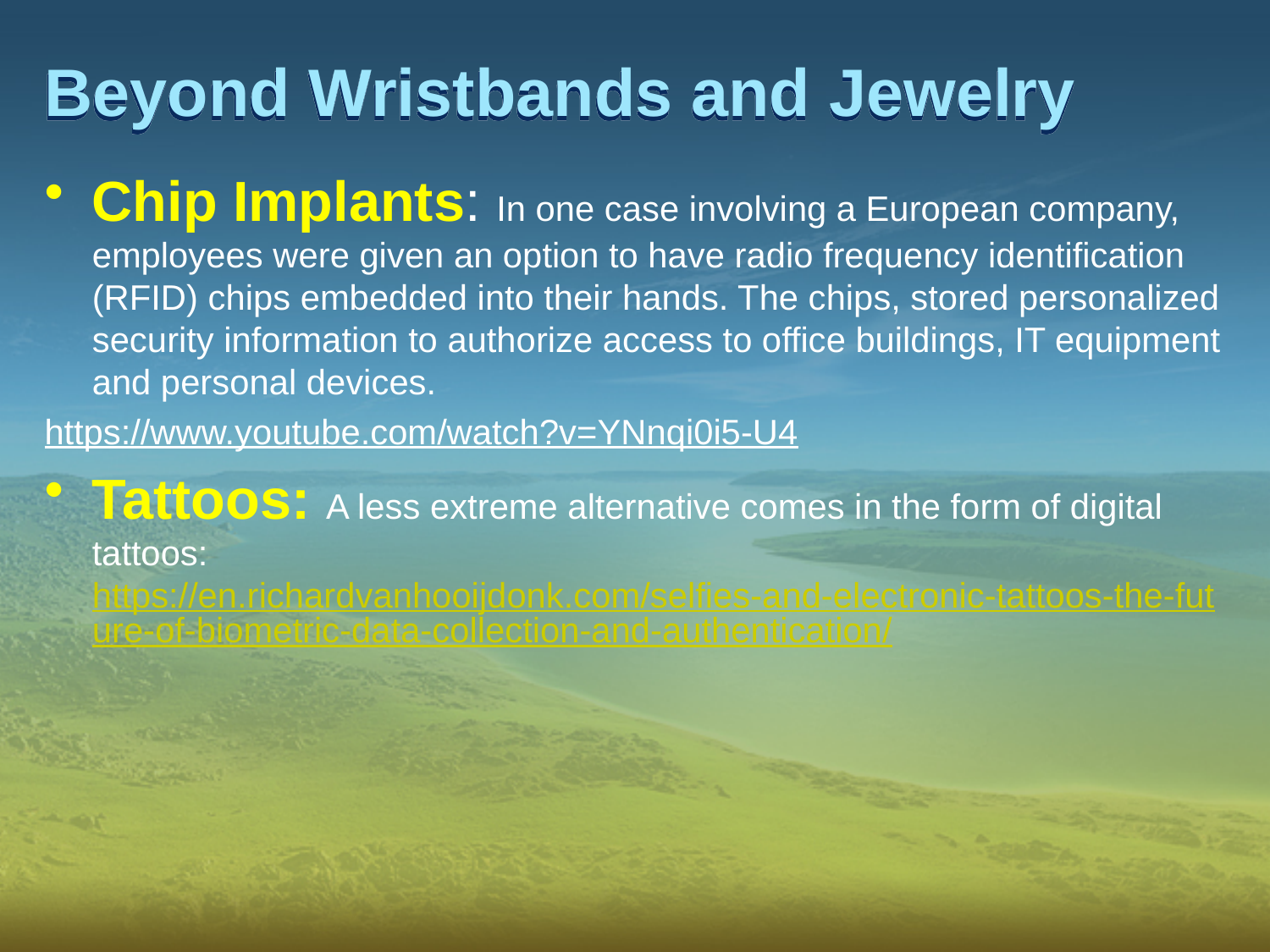

# Beyond Wristbands and Jewelry
Chip Implants: In one case involving a European company, employees were given an option to have radio frequency identification (RFID) chips embedded into their hands. The chips, stored personalized security information to authorize access to office buildings, IT equipment and personal devices.
https://www.youtube.com/watch?v=YNnqi0i5-U4
Tattoos: A less extreme alternative comes in the form of digital tattoos: https://en.richardvanhooijdonk.com/selfies-and-electronic-tattoos-the-future-of-biometric-data-collection-and-authentication/